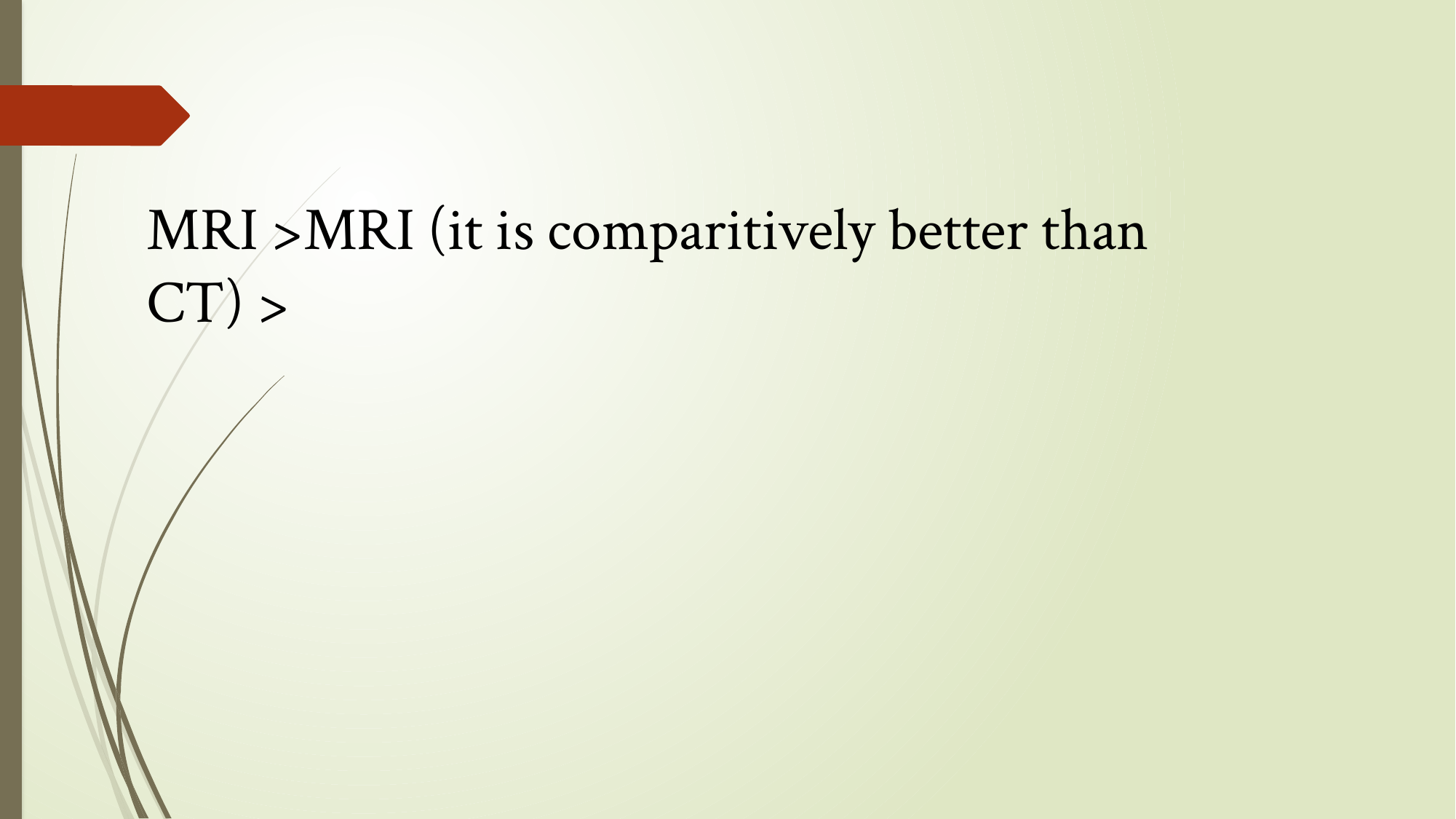

MRI >MRI (it is comparitively better than CT) >